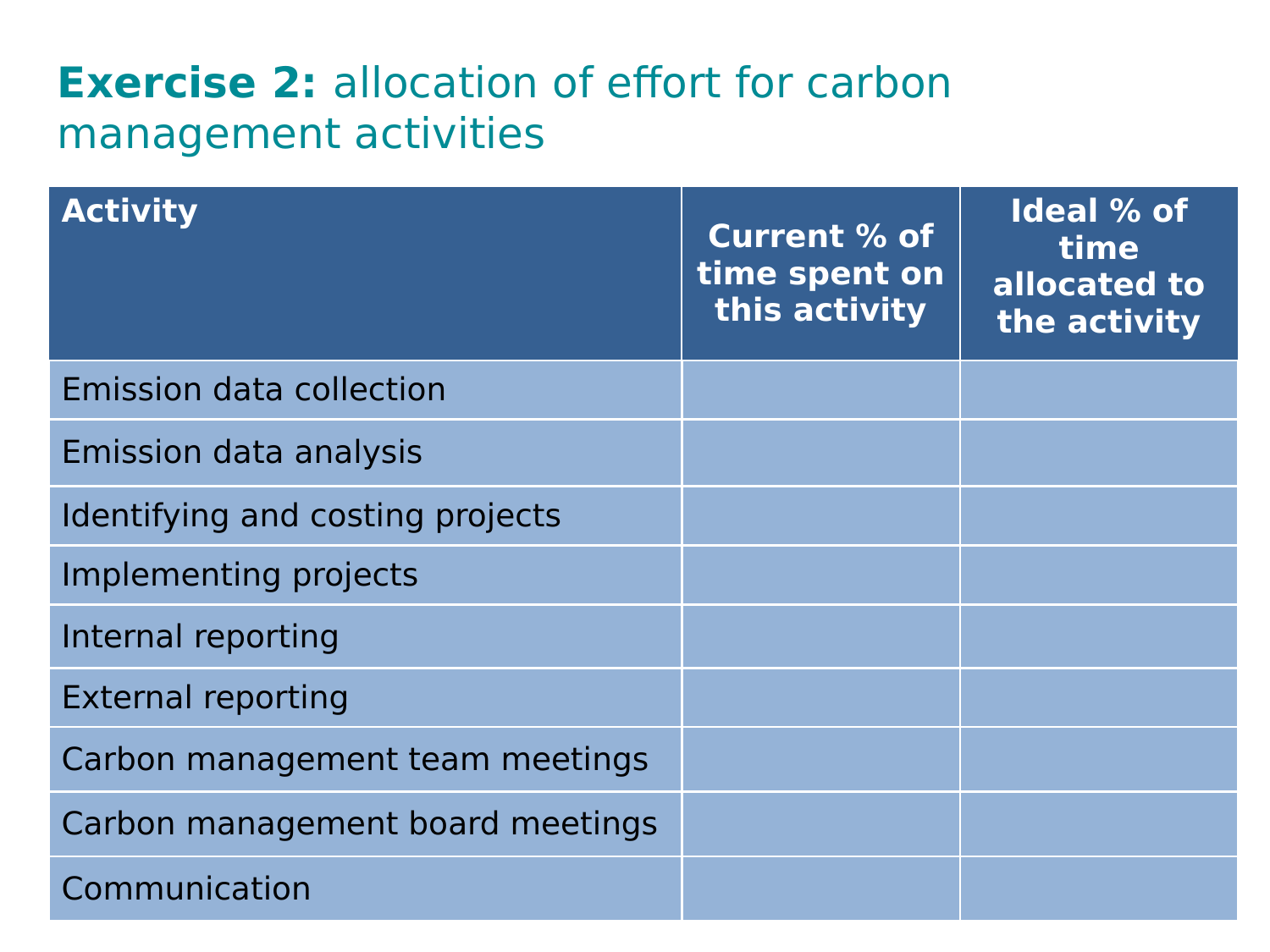

Exercise 2: allocation of effort for carbon management activities
| Activity | Current % of time spent on this activity | Ideal % of time allocated to the activity |
| --- | --- | --- |
| Emission data collection |  |  |
| Emission data analysis |  |  |
| Identifying and costing projects |  |  |
| Implementing projects |  |  |
| Internal reporting |  |  |
| External reporting |  |  |
| Carbon management team meetings |  |  |
| Carbon management board meetings |  |  |
| Communication |  |  |